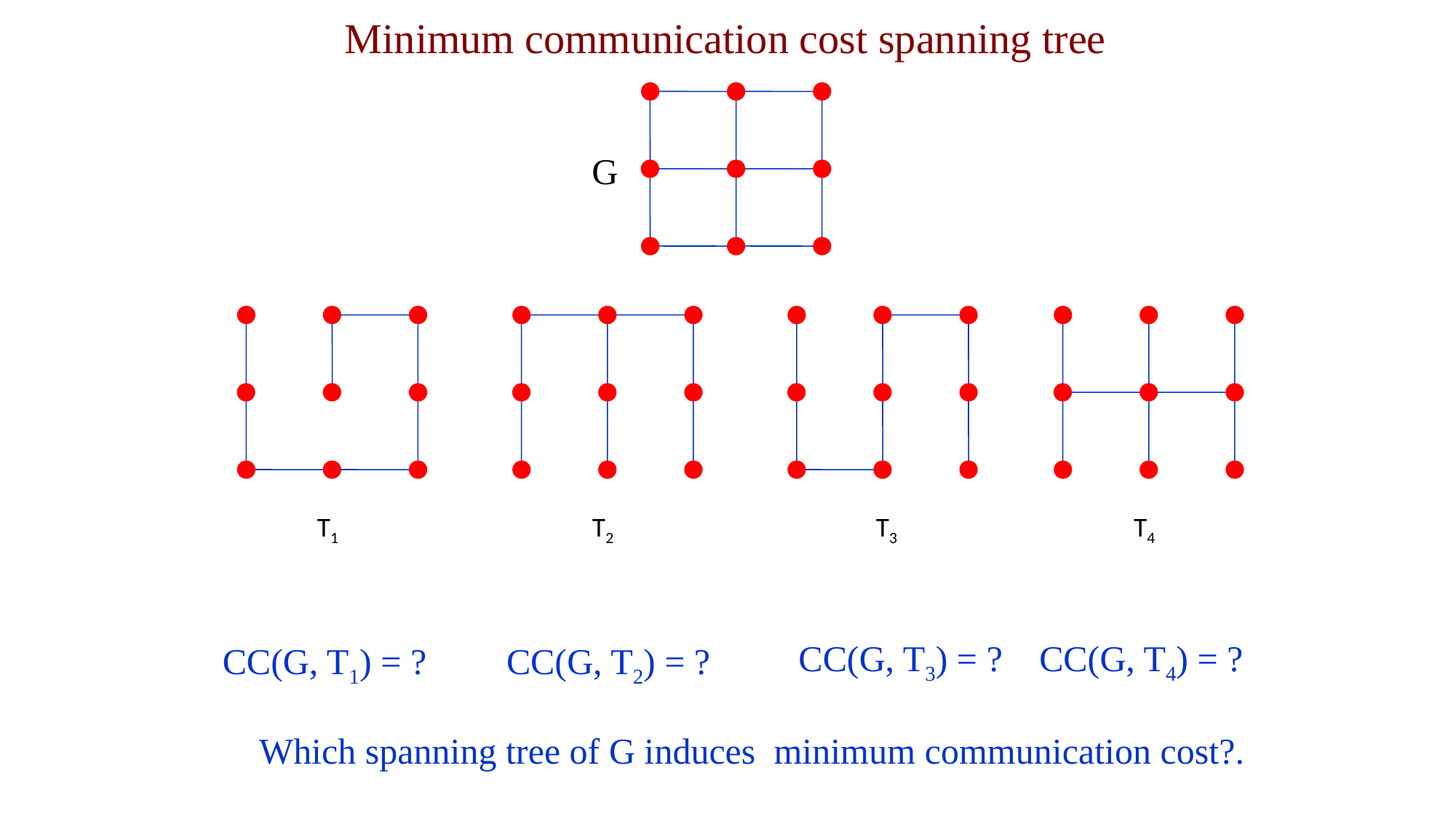

# Minimum communication cost spanning tree

G

T1
T2
T3
T4
CC(G, T3) = ?
CC(G, T4) = ?
CC(G, T1) = ?
CC(G, T2) = ?

Which spanning tree of G induces  minimum communication cost?.